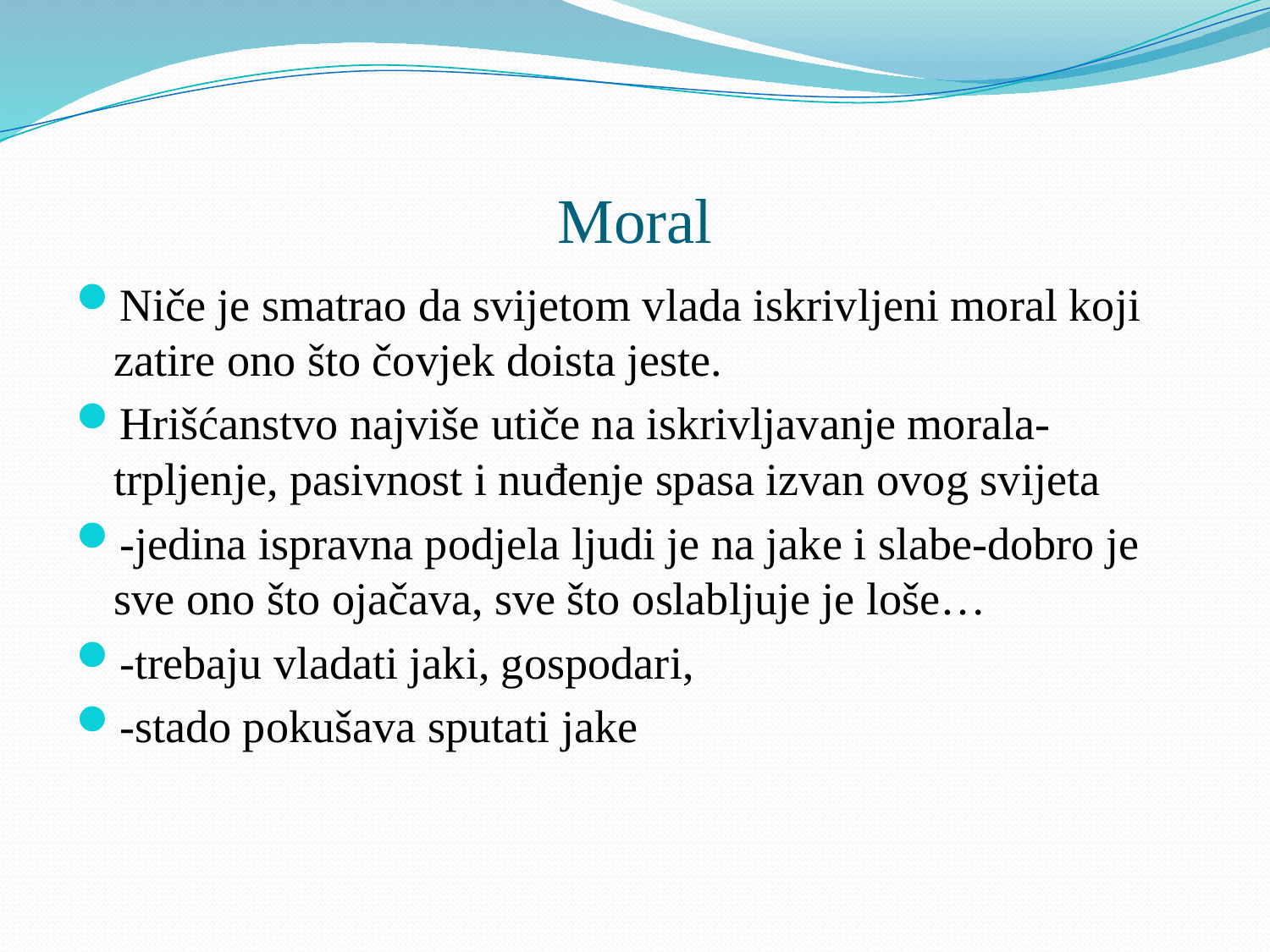

# Moral
Niče je smatrao da svijetom vlada iskrivljeni moral koji zatire ono što čovjek doista jeste.
Hrišćanstvo najviše utiče na iskrivljavanje morala-trpljenje, pasivnost i nuđenje spasa izvan ovog svijeta
-jedina ispravna podjela ljudi je na jake i slabe-dobro je sve ono što ojačava, sve što oslabljuje je loše…
-trebaju vladati jaki, gospodari,
-stado pokušava sputati jake